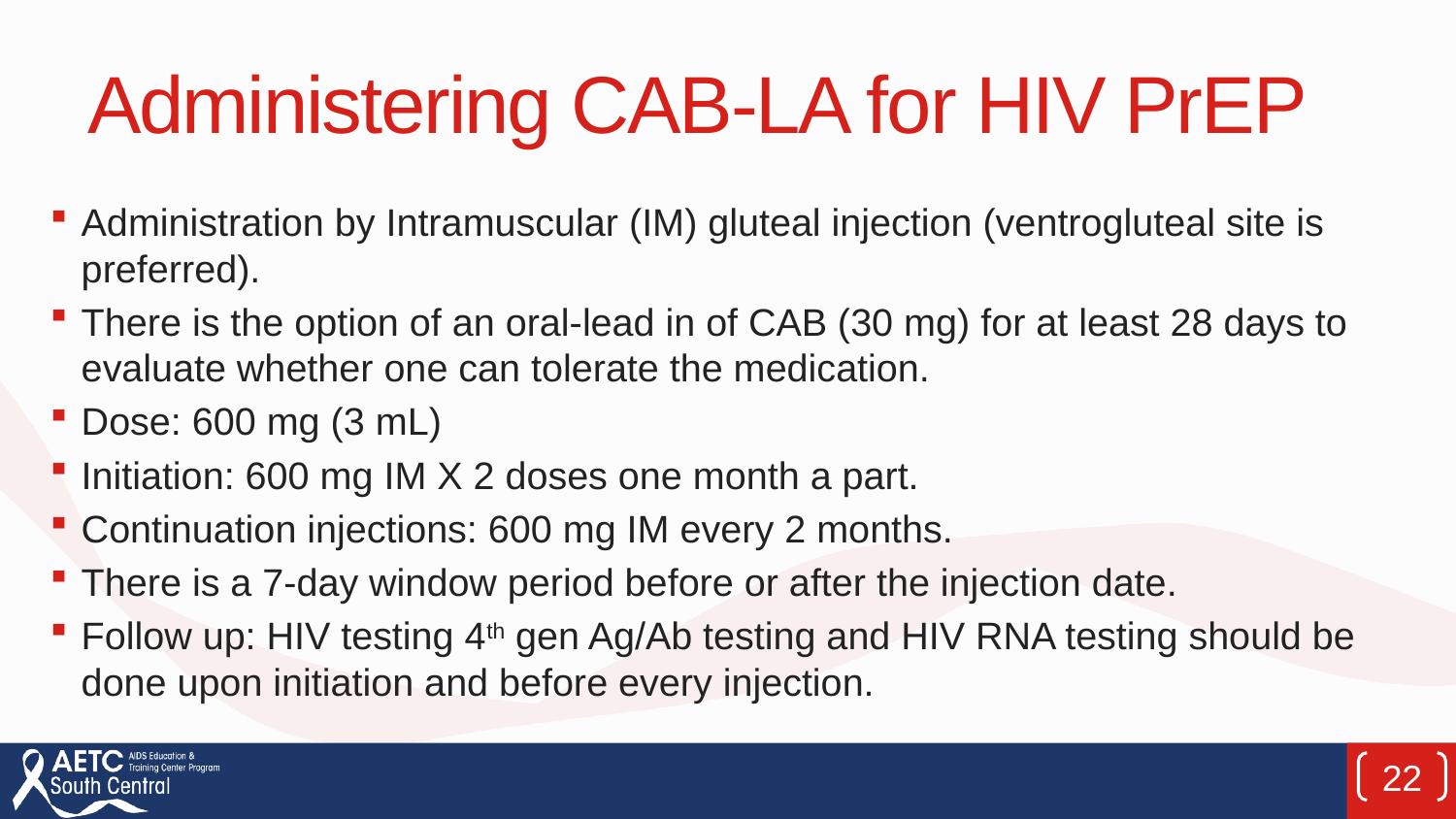

# Administering CAB-LA for HIV PrEP
Administration by Intramuscular (IM) gluteal injection (ventrogluteal site is preferred).
There is the option of an oral-lead in of CAB (30 mg) for at least 28 days to evaluate whether one can tolerate the medication.
Dose: 600 mg (3 mL)
Initiation: 600 mg IM X 2 doses one month a part.
Continuation injections: 600 mg IM every 2 months.
There is a 7-day window period before or after the injection date.
Follow up: HIV testing 4th gen Ag/Ab testing and HIV RNA testing should be done upon initiation and before every injection.

22